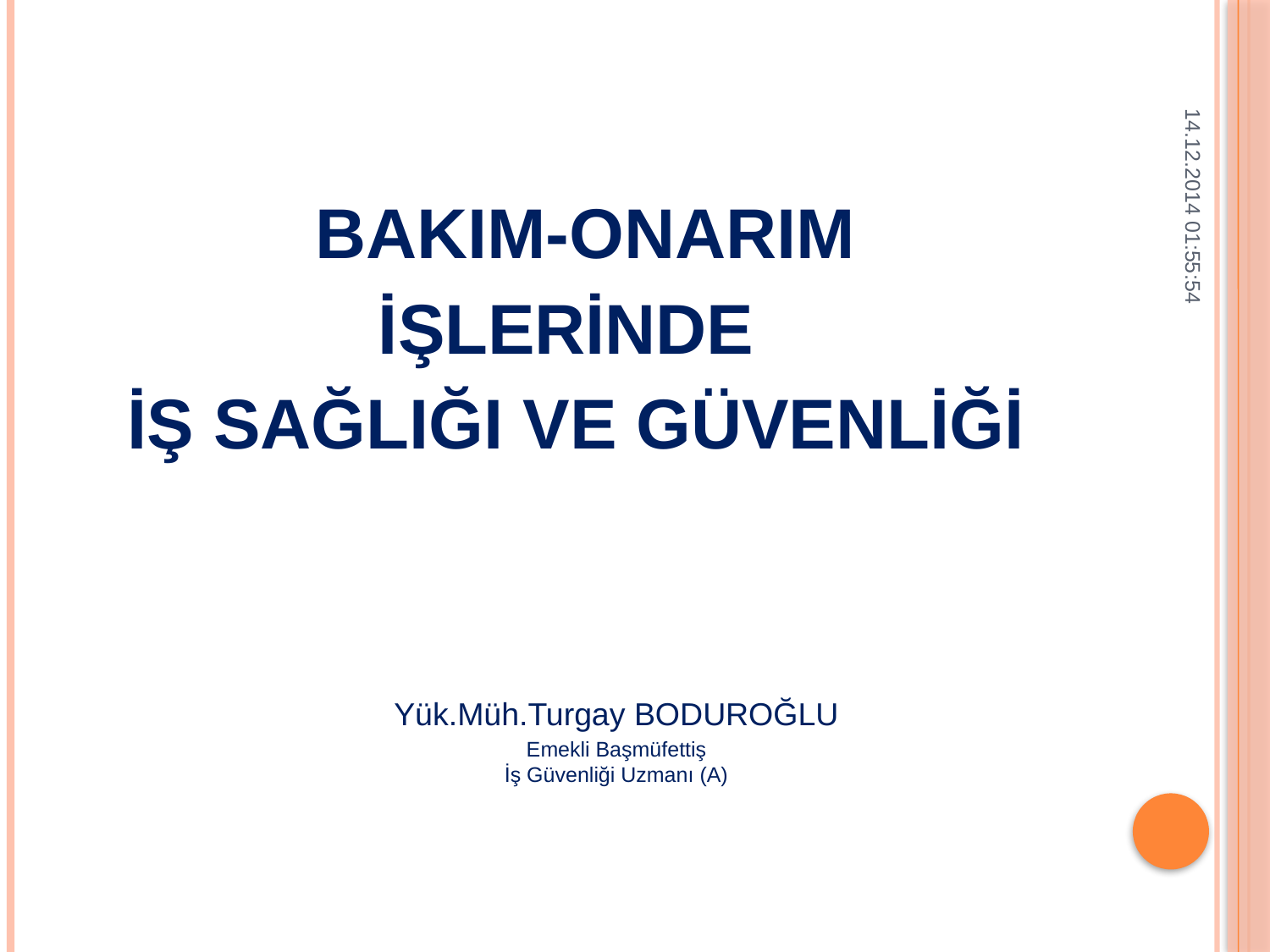

BAKIM-ONARIM
İŞLERİNDE
İŞ SAĞLIĞI VE GÜVENLİĞİ

14.12.2014 01:55:54
Yük.Müh.Turgay BODUROĞLU
Emekli Başmüfettiş
İş Güvenliği Uzmanı (A)